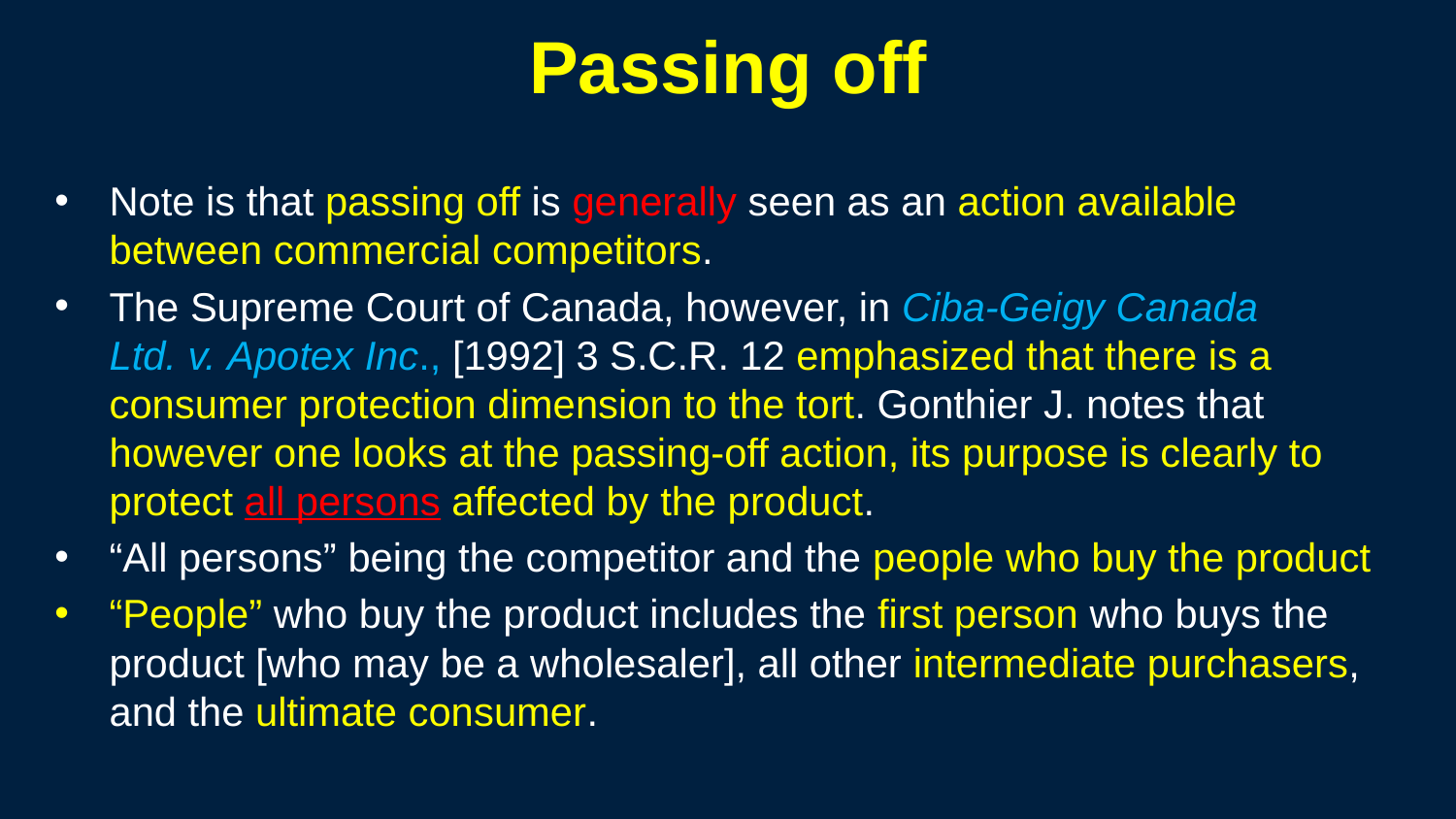

78
# Passing off
Note is that passing off is generally seen as an action available between commercial competitors.
The Supreme Court of Canada, however, in Ciba‑Geigy Canada Ltd. v. Apotex Inc., [1992] 3 S.C.R. 12 emphasized that there is a consumer protection dimension to the tort. Gonthier J. notes that however one looks at the passing-off action, its purpose is clearly to protect all persons affected by the product.
“All persons” being the competitor and the people who buy the product
“People” who buy the product includes the first person who buys the product [who may be a wholesaler], all other intermediate purchasers, and the ultimate consumer.